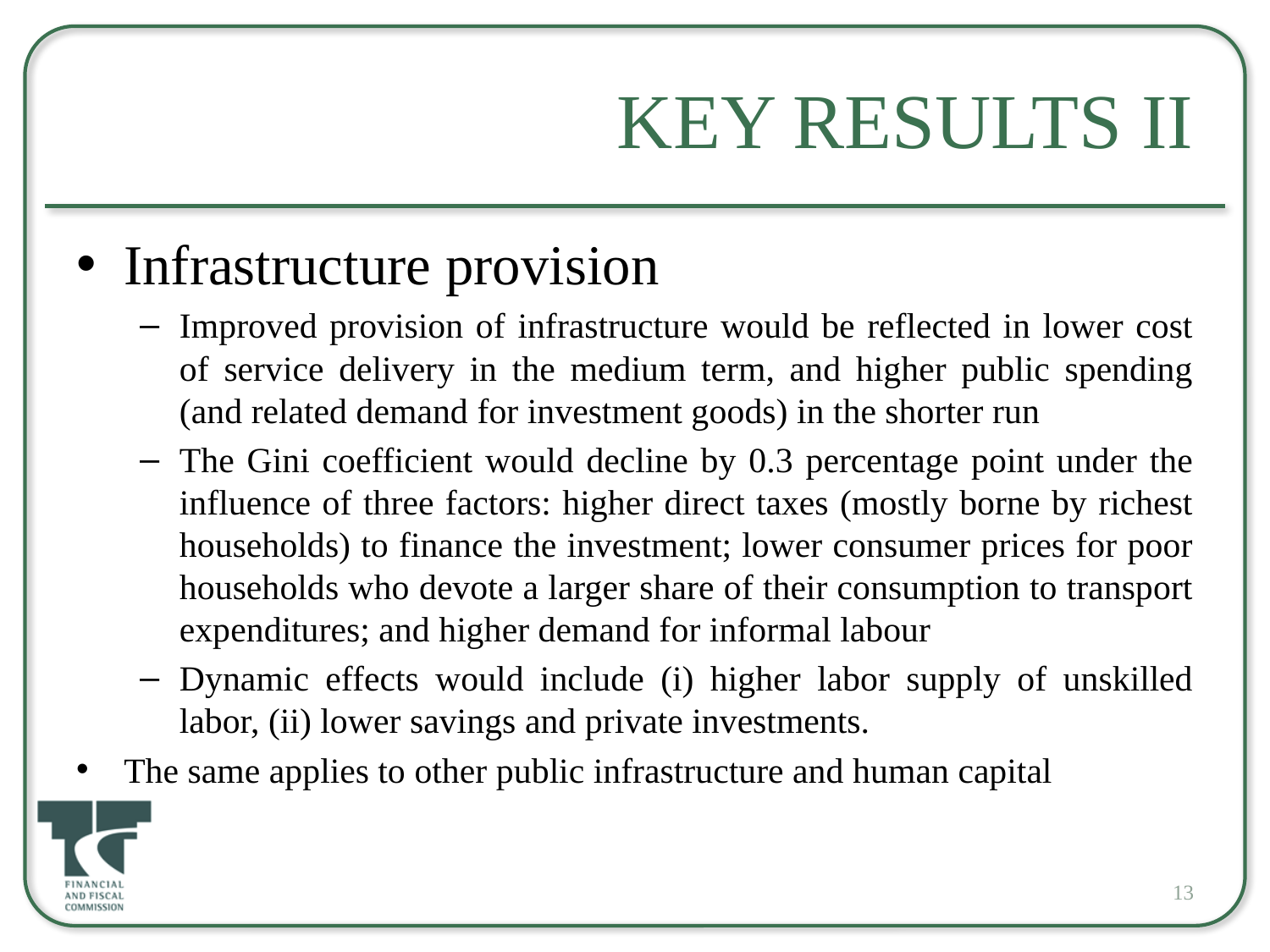

# Key Results II
Infrastructure provision
Improved provision of infrastructure would be reflected in lower cost of service delivery in the medium term, and higher public spending (and related demand for investment goods) in the shorter run
The Gini coefficient would decline by 0.3 percentage point under the influence of three factors: higher direct taxes (mostly borne by richest households) to finance the investment; lower consumer prices for poor households who devote a larger share of their consumption to transport expenditures; and higher demand for informal labour
Dynamic effects would include (i) higher labor supply of unskilled labor, (ii) lower savings and private investments.
The same applies to other public infrastructure and human capital
13